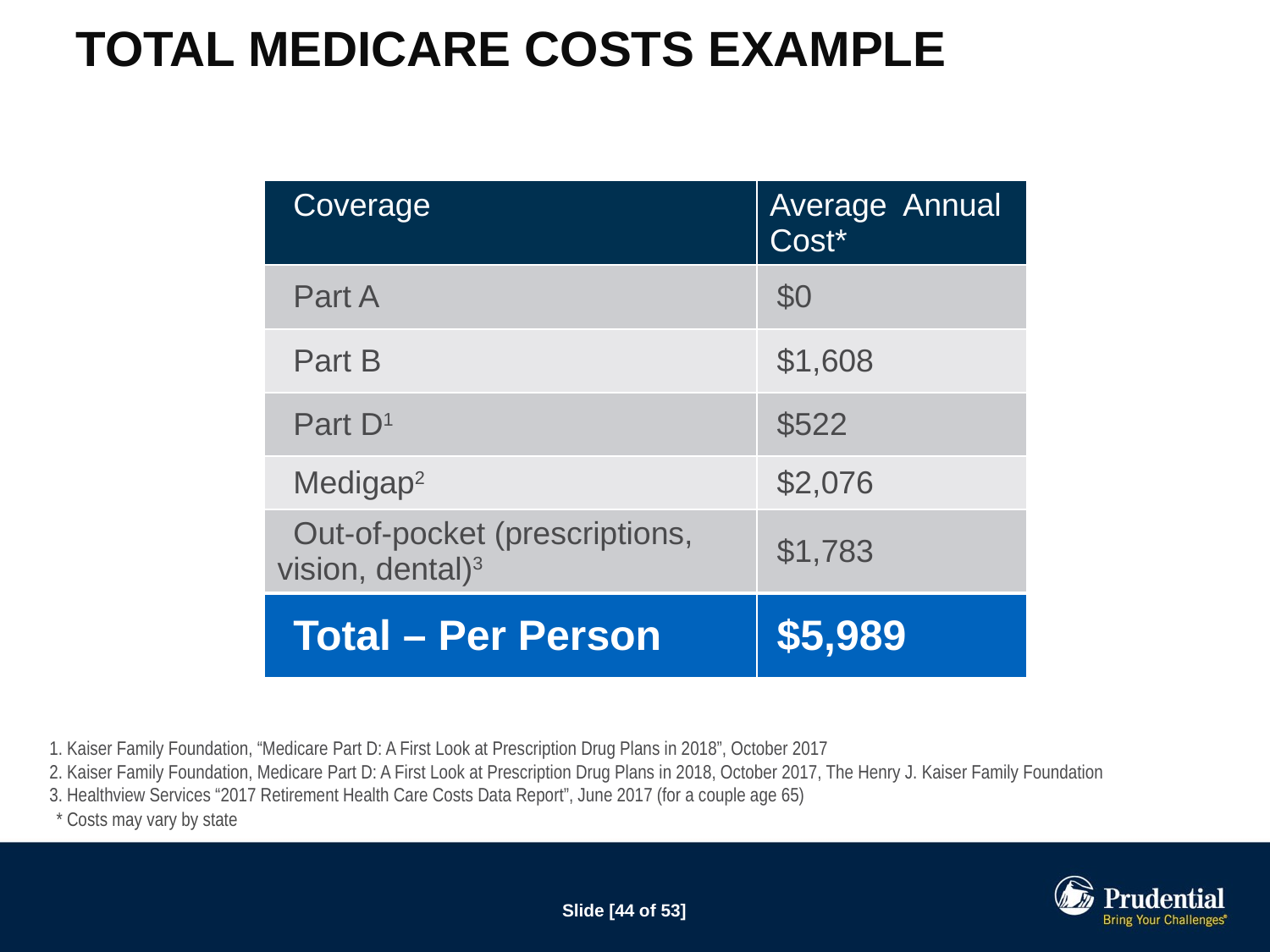

# Total Medicare Costs Example
| Coverage | Average Annual Cost\* |
| --- | --- |
| Part A | $0 |
| Part B | $1,608 |
| Part D1 | $522 |
| Medigap2 | $2,076 |
| Out-of-pocket (prescriptions, vision, dental)3 | $1,783 |
| Total – Per Person | $5,989 |
1. Kaiser Family Foundation, “Medicare Part D: A First Look at Prescription Drug Plans in 2018”, October 2017
2. Kaiser Family Foundation, Medicare Part D: A First Look at Prescription Drug Plans in 2018, October 2017, The Henry J. Kaiser Family Foundation
3. Healthview Services “2017 Retirement Health Care Costs Data Report”, June 2017 (for a couple age 65)

* Costs may vary by state